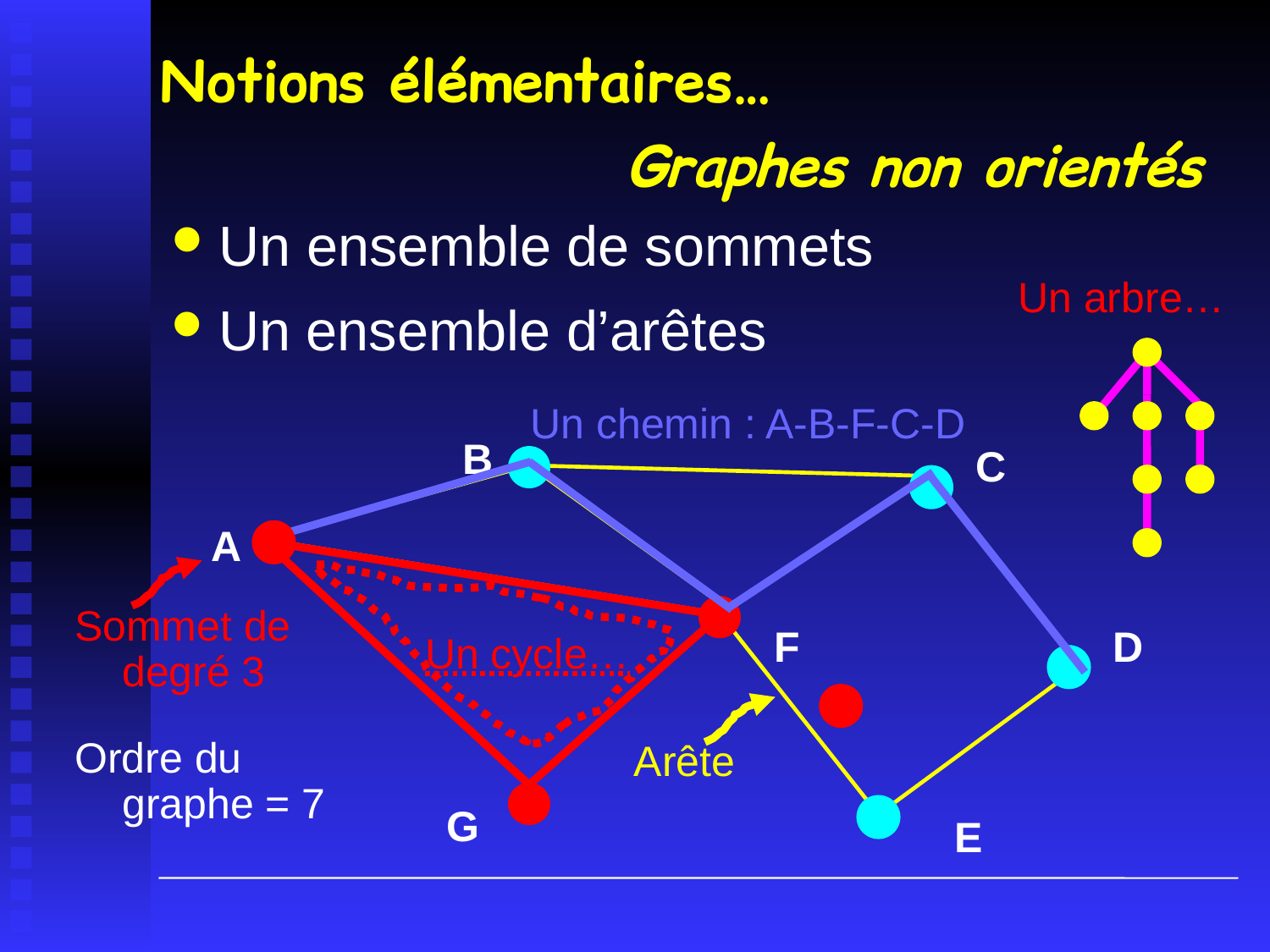

# Notions élémentaires…
Graphes non orientés
Un ensemble de sommets
Un arbre…

Un ensemble d’arêtes

Un chemin : A-B-F-C-D

B
C

A

Sommet de degré 3

Un cycle…

F
D

Ordre du graphe = 7
Arête

G

E